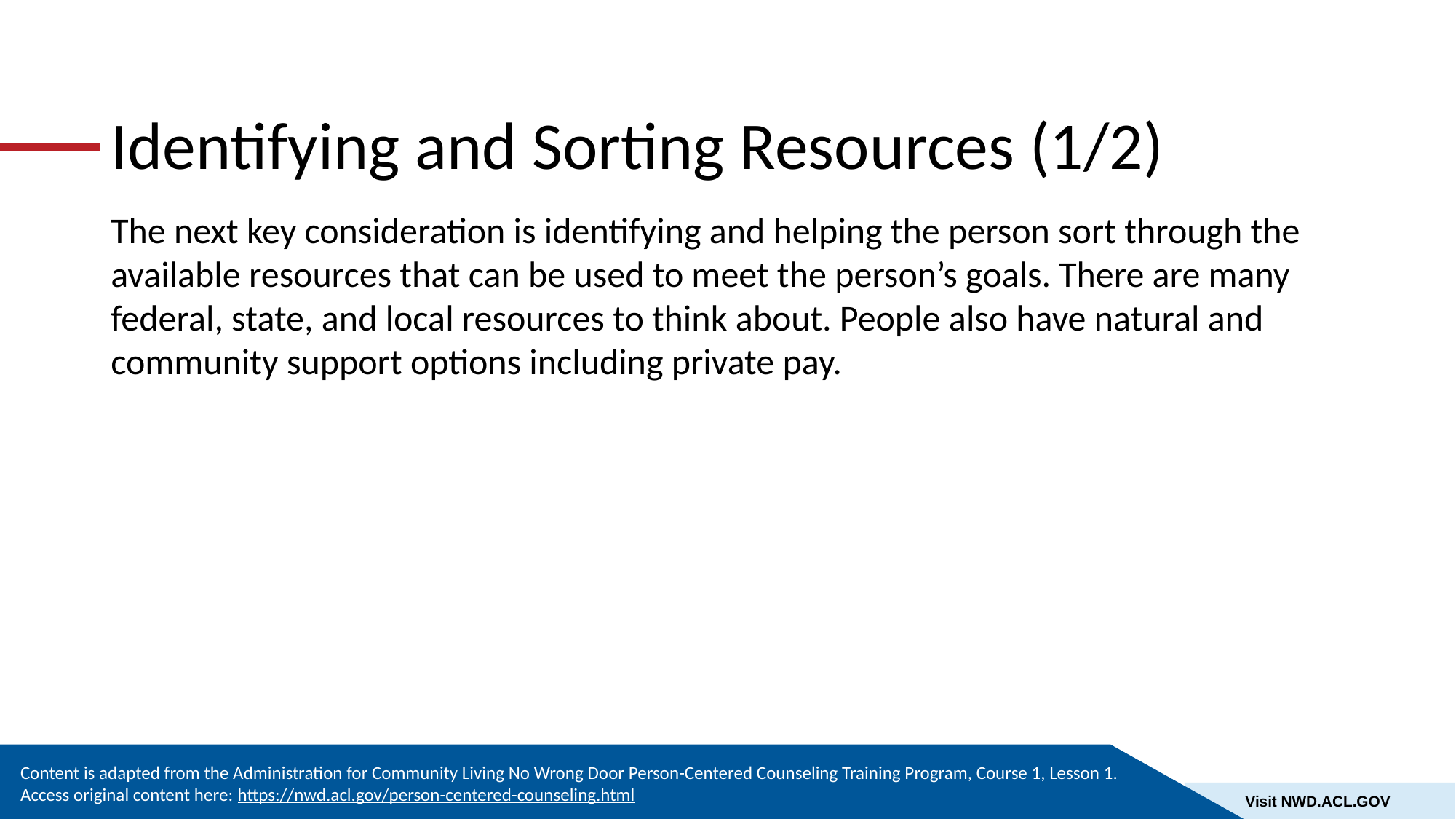

# Identifying and Sorting Resources (1/2)
The next key consideration is identifying and helping the person sort through the available resources that can be used to meet the person’s goals. There are many federal, state, and local resources to think about. People also have natural and community support options including private pay.